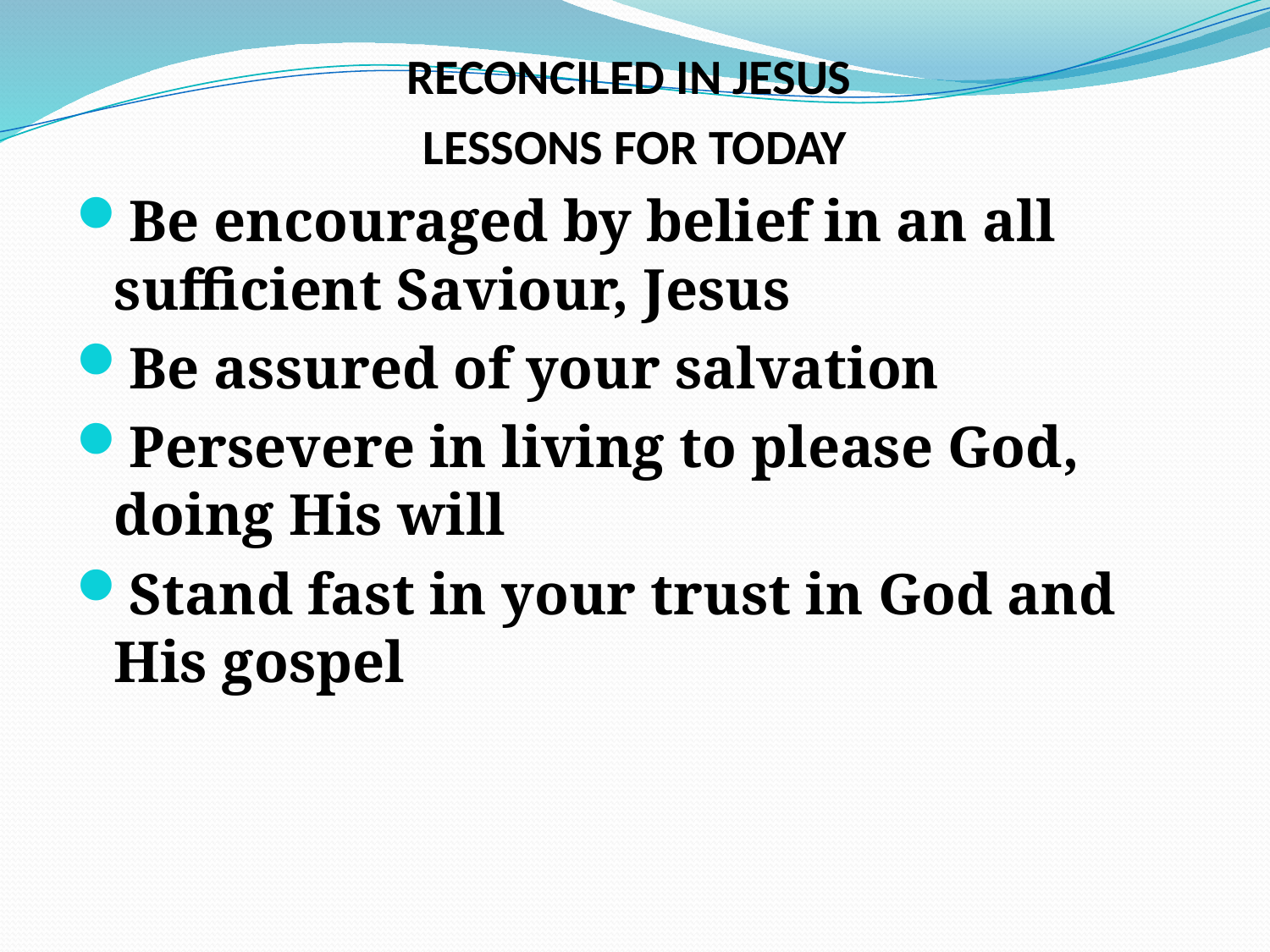

# RECONCILED IN JESUS
LESSONS FOR TODAY
Be encouraged by belief in an all sufficient Saviour, Jesus
Be assured of your salvation
Persevere in living to please God, doing His will
Stand fast in your trust in God and His gospel